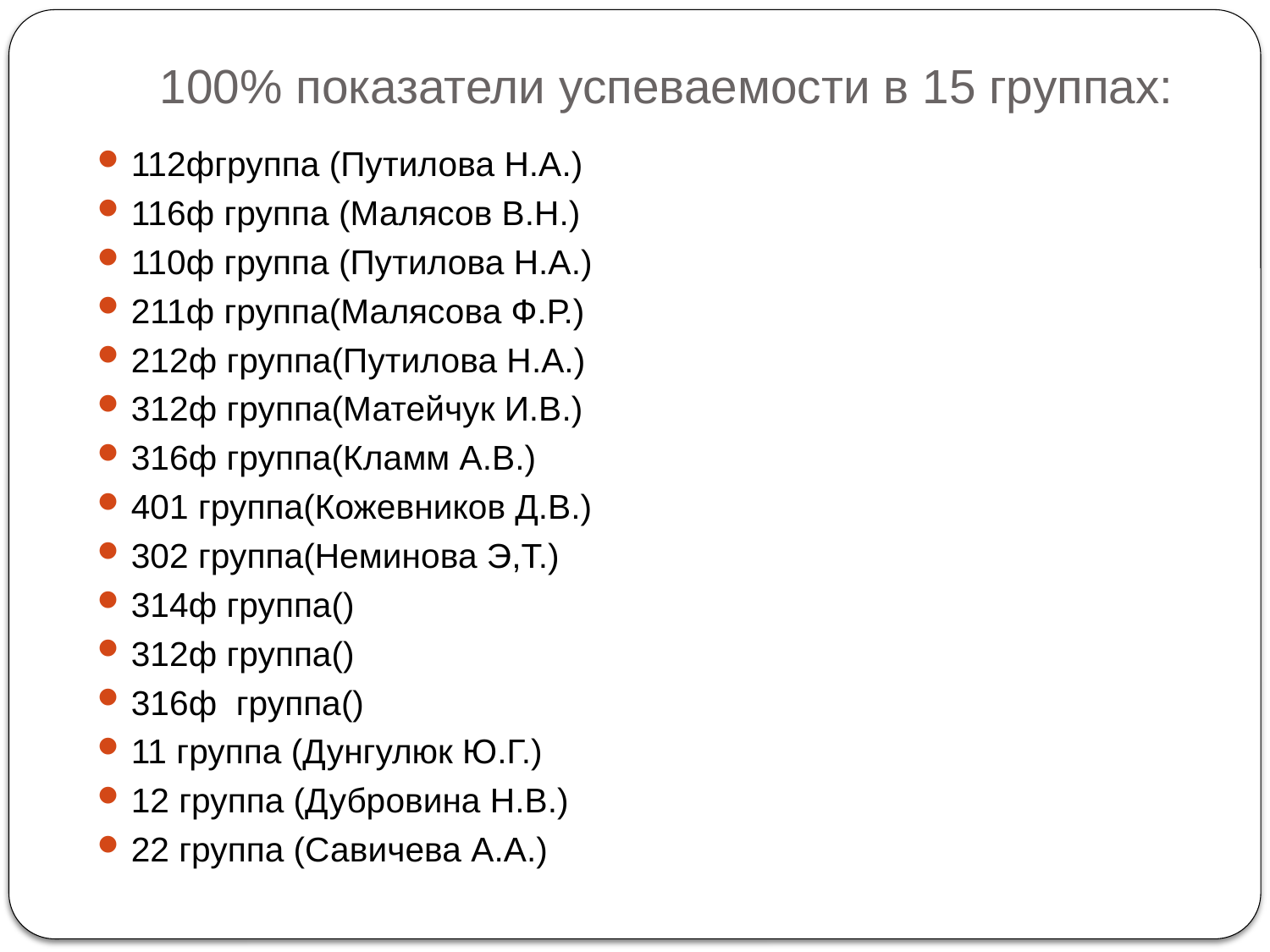

# 100% показатели успеваемости в 15 группах:
112фгруппа (Путилова Н.А.)
116ф группа (Малясов В.Н.)
110ф группа (Путилова Н.А.)
211ф группа(Малясова Ф.Р.)
212ф группа(Путилова Н.А.)
312ф группа(Матейчук И.В.)
316ф группа(Кламм А.В.)
401 группа(Кожевников Д.В.)
302 группа(Неминова Э,Т.)
314ф группа()
312ф группа()
316ф  группа()
11 группа (Дунгулюк Ю.Г.)
12 группа (Дубровина Н.В.)
22 группа (Савичева А.А.)